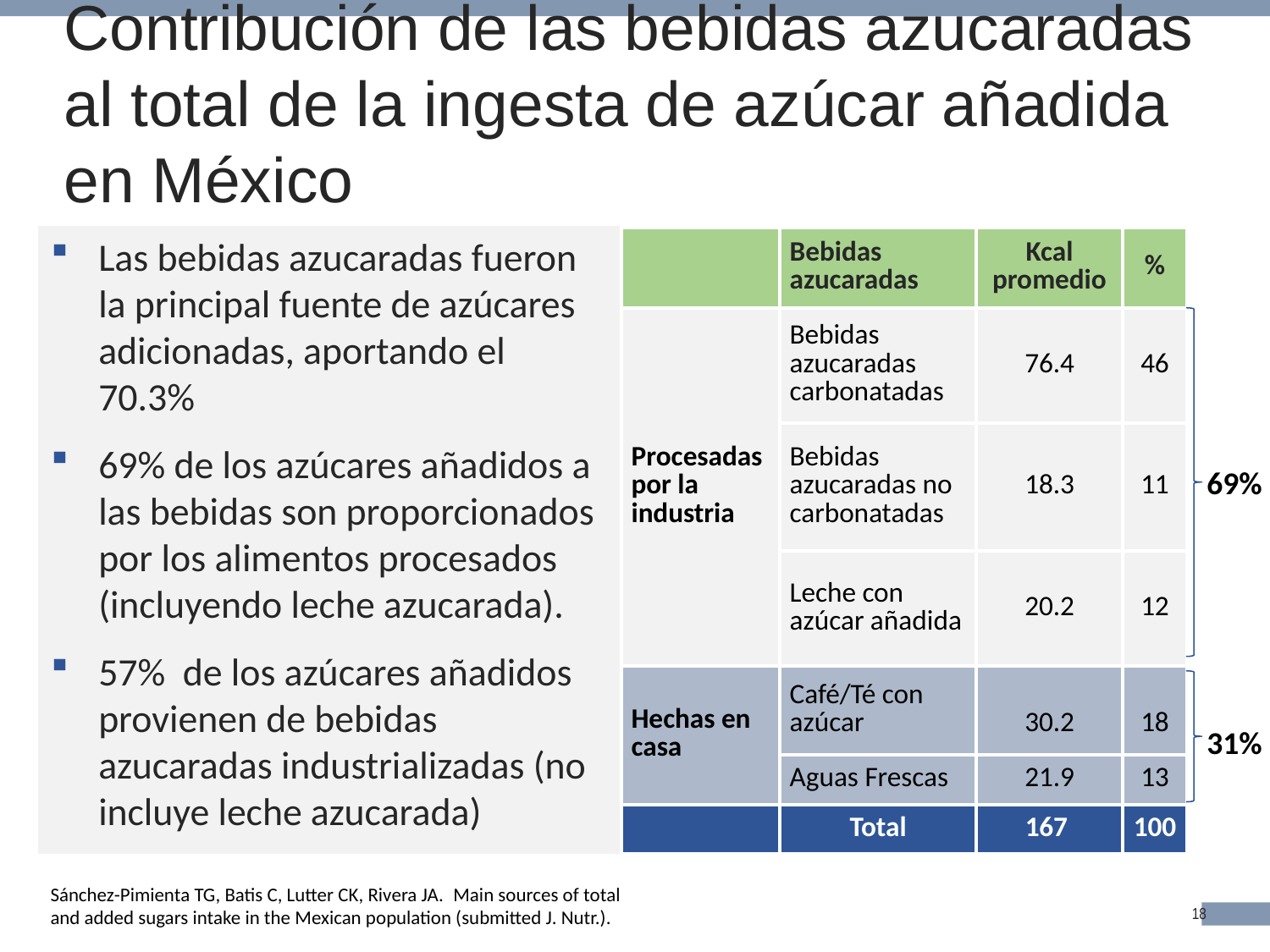

# Contribución de las bebidas azucaradas al total de la ingesta de azúcar añadida en México
Las bebidas azucaradas fueron la principal fuente de azúcares adicionadas, aportando el 70.3%
69% de los azúcares añadidos a las bebidas son proporcionados por los alimentos procesados (incluyendo leche azucarada).
57%  de los azúcares añadidos provienen de bebidas azucaradas industrializadas (no incluye leche azucarada)
|  | Bebidas azucaradas | Kcal promedio | % |
| --- | --- | --- | --- |
| Procesadas por la industria | Bebidas azucaradas carbonatadas | 76.4 | 46 |
|  | Bebidas azucaradas no carbonatadas | 18.3 | 11 |
|  | Leche con azúcar añadida | 20.2 | 12 |
| Hechas en casa | Café/Té con azúcar | 30.2 | 18 |
|  | Aguas Frescas | 21.9 | 13 |
|  | Total | 167 | 100 |

69%

31%
Sánchez-Pimienta TG, Batis C, Lutter CK, Rivera JA.  Main sources of total and added sugars intake in the Mexican population (submitted J. Nutr.).